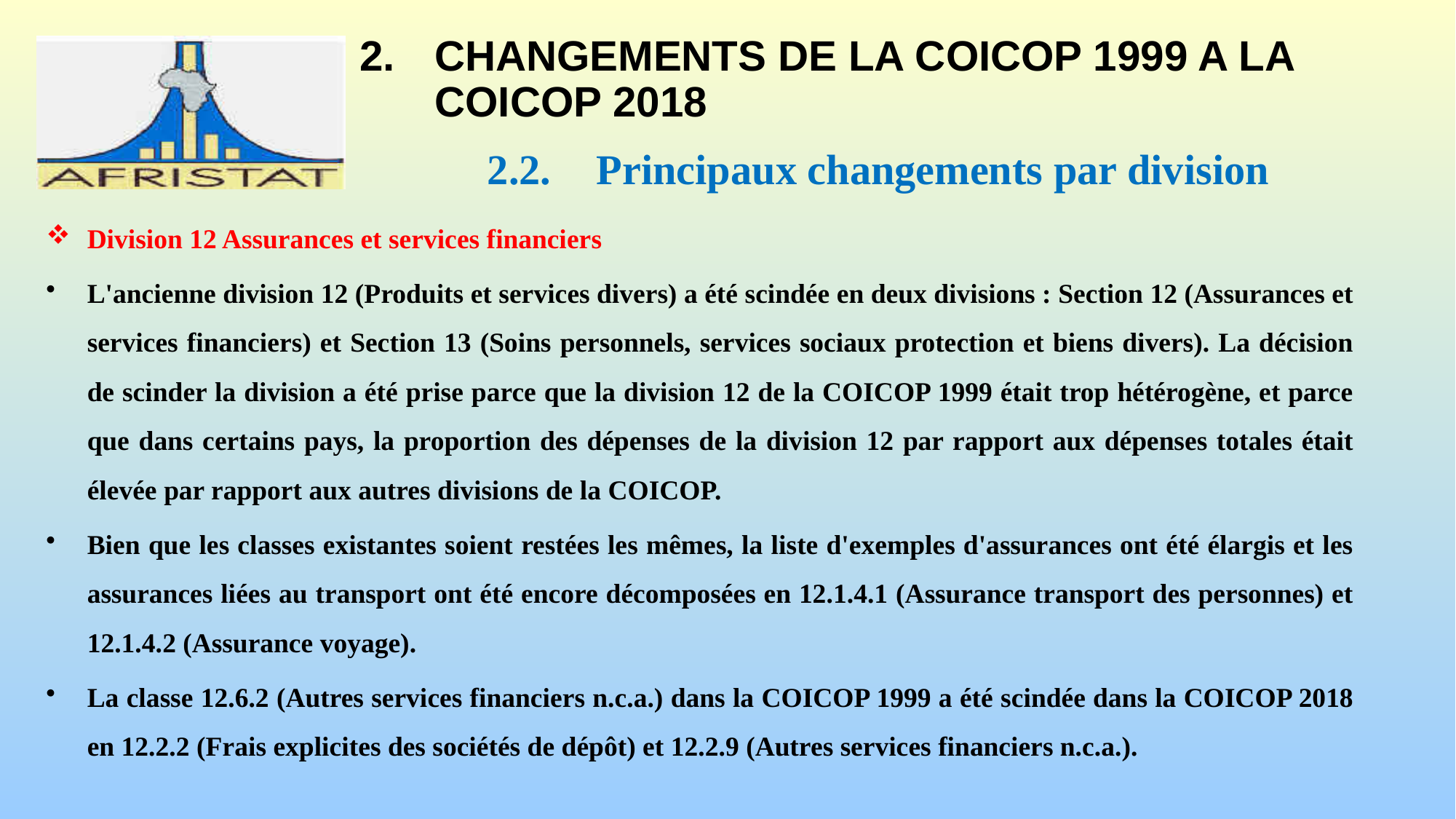

# 2.	CHANGEMENTS DE LA COICOP 1999 A LA COICOP 2018
2.2.	Principaux changements par division
Division 12 Assurances et services financiers
L'ancienne division 12 (Produits et services divers) a été scindée en deux divisions : Section 12 (Assurances et services financiers) et Section 13 (Soins personnels, services sociaux protection et biens divers). La décision de scinder la division a été prise parce que la division 12 de la COICOP 1999 était trop hétérogène, et parce que dans certains pays, la proportion des dépenses de la division 12 par rapport aux dépenses totales était élevée par rapport aux autres divisions de la COICOP.
Bien que les classes existantes soient restées les mêmes, la liste d'exemples d'assurances ont été élargis et les assurances liées au transport ont été encore décomposées en 12.1.4.1 (Assurance transport des personnes) et 12.1.4.2 (Assurance voyage).
La classe 12.6.2 (Autres services financiers n.c.a.) dans la COICOP 1999 a été scindée dans la COICOP 2018 en 12.2.2 (Frais explicites des sociétés de dépôt) et 12.2.9 (Autres services financiers n.c.a.).